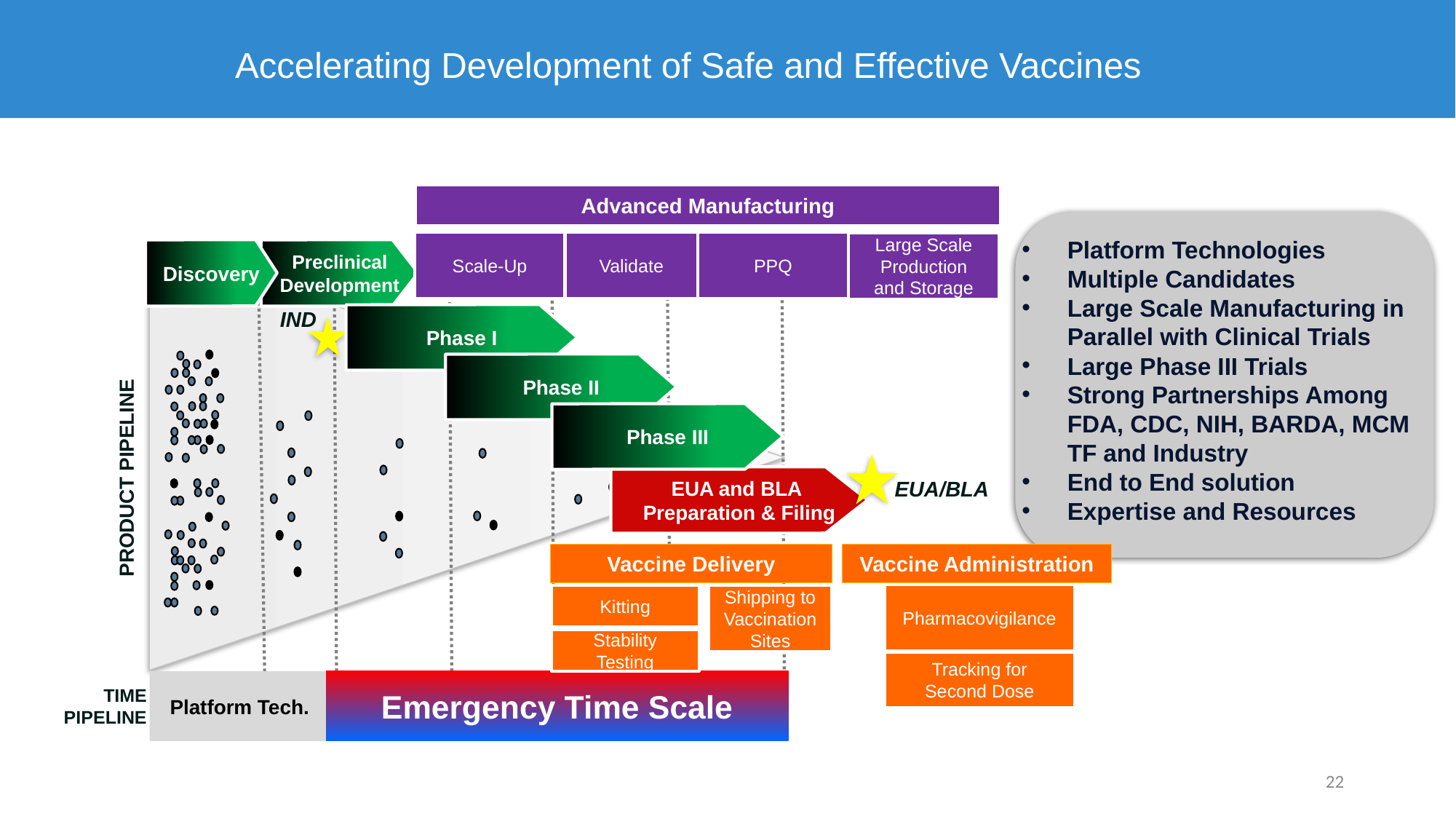

# Accelerating Development of Safe and Effective Vaccines
Advanced Manufacturing

Platform Technologies
Multiple Candidates
Large Scale Manufacturing in Parallel with Clinical Trials
Large Phase III Trials
Strong Partnerships Among FDA, CDC, NIH, BARDA, MCM TF and Industry
End to End solution
Expertise and Resources
Scale-Up
Validate
PPQ
Large Scale Production and Storage
Discovery
Preclinical Development

Phase I
IND

Phase II
Phase III
PRODUCT PIPELINE

EUA/BLA
EUA and BLA
Preparation & Filing
Vaccine Delivery
Vaccine Administration
Pharmacovigilance
Kitting
Shipping to Vaccination Sites
Stability Testing
Tracking for Second Dose
Platform Tech.
Emergency Time Scale
TIME
PIPELINE
22